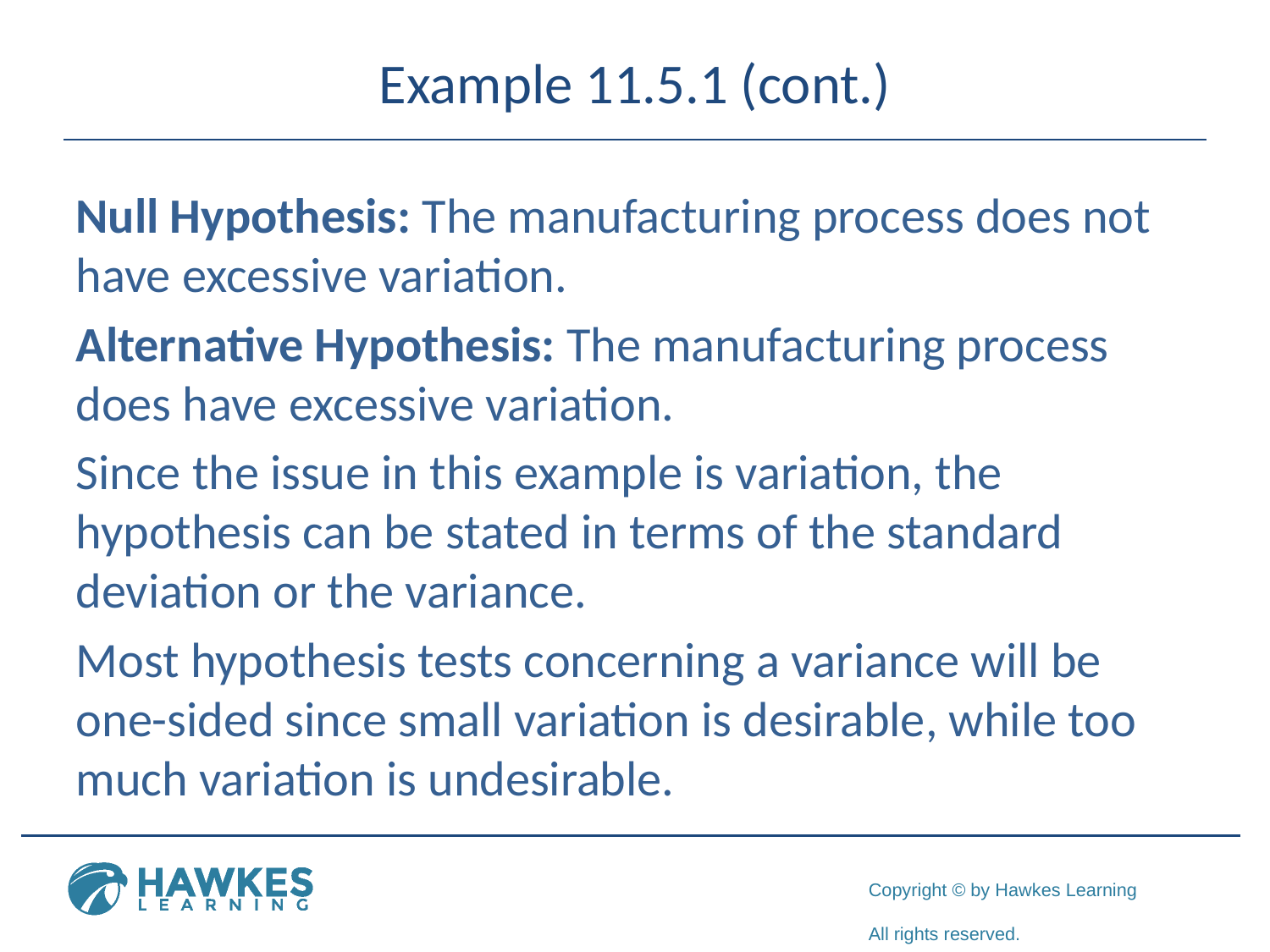

# Example 11.5.1 (cont.)
Null Hypothesis: The manufacturing process does not have excessive variation.
Alternative Hypothesis: The manufacturing process does have excessive variation.
Since the issue in this example is variation, the hypothesis can be stated in terms of the standard deviation or the variance.
Most hypothesis tests concerning a variance will be one-sided since small variation is desirable, while too much variation is undesirable.